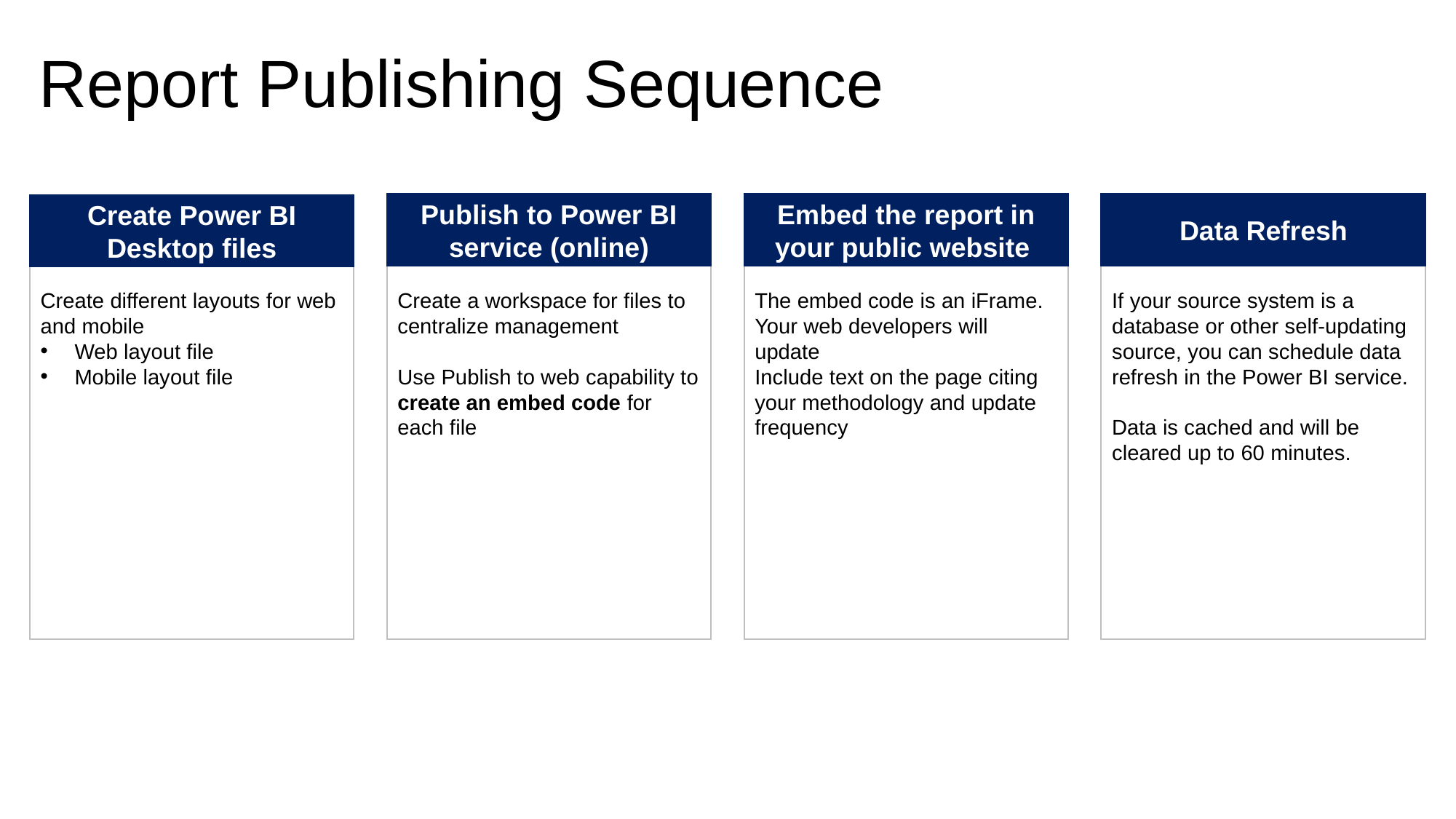

# Report Publishing Sequence
Data Refresh
Publish to Power BI service (online)
Embed the report in your public website
Create Power BI Desktop files

Create different layouts for web and mobile
Web layout file
Mobile layout file

Create a workspace for files to centralize management

Use Publish to web capability to create an embed code for each file

The embed code is an iFrame.
Your web developers will update
Include text on the page citing your methodology and update frequency

If your source system is a database or other self-updating source, you can schedule data refresh in the Power BI service.

Data is cached and will be cleared up to 60 minutes.